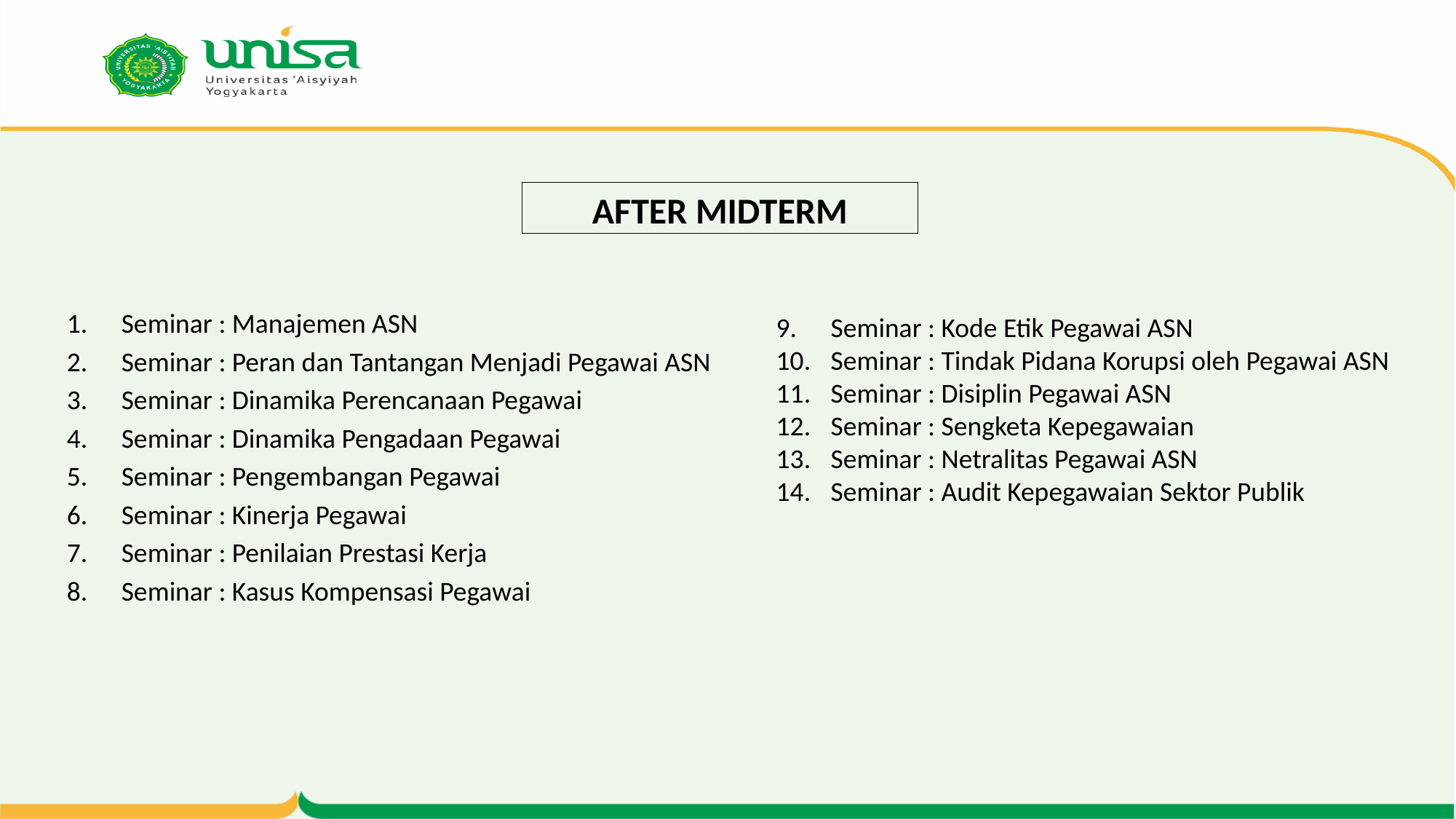

# AFTER MIDTERM
Seminar : Manajemen ASN
Seminar : Peran dan Tantangan Menjadi Pegawai ASN
Seminar : Dinamika Perencanaan Pegawai
Seminar : Dinamika Pengadaan Pegawai
Seminar : Pengembangan Pegawai
Seminar : Kinerja Pegawai
Seminar : Penilaian Prestasi Kerja
Seminar : Kasus Kompensasi Pegawai
Seminar : Kode Etik Pegawai ASN
Seminar : Tindak Pidana Korupsi oleh Pegawai ASN
Seminar : Disiplin Pegawai ASN
Seminar : Sengketa Kepegawaian
Seminar : Netralitas Pegawai ASN
Seminar : Audit Kepegawaian Sektor Publik